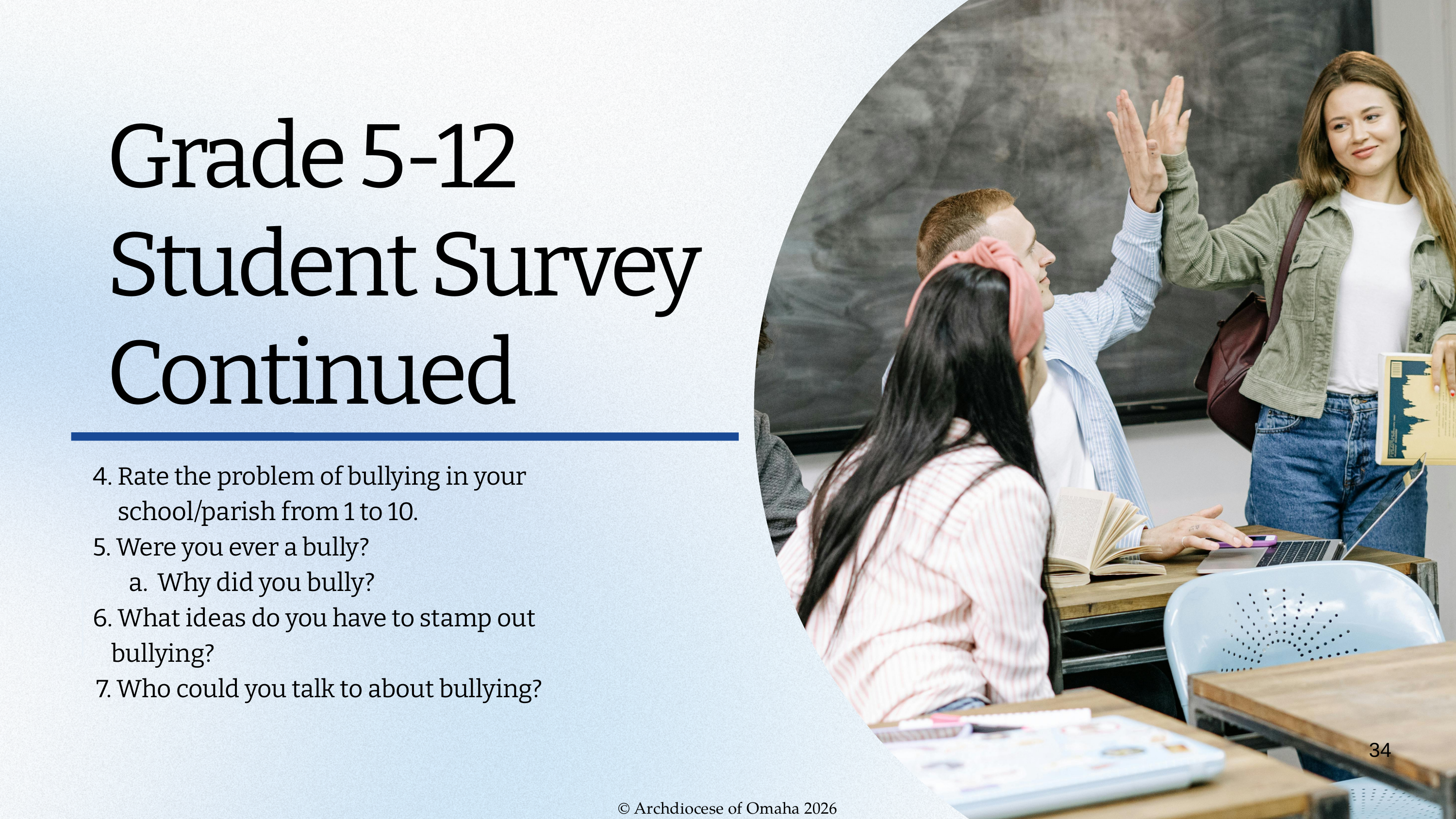

Grade 5-12 Student Survey Continued

4. Rate the problem of bullying in your
         school/parish from 1 to 10.
5. Were you ever a bully?
Why did you bully?
6. What ideas do you have to stamp out
        bullying?
 7. Who could you talk to about bullying?

34
© Archdiocese of Omaha 2026